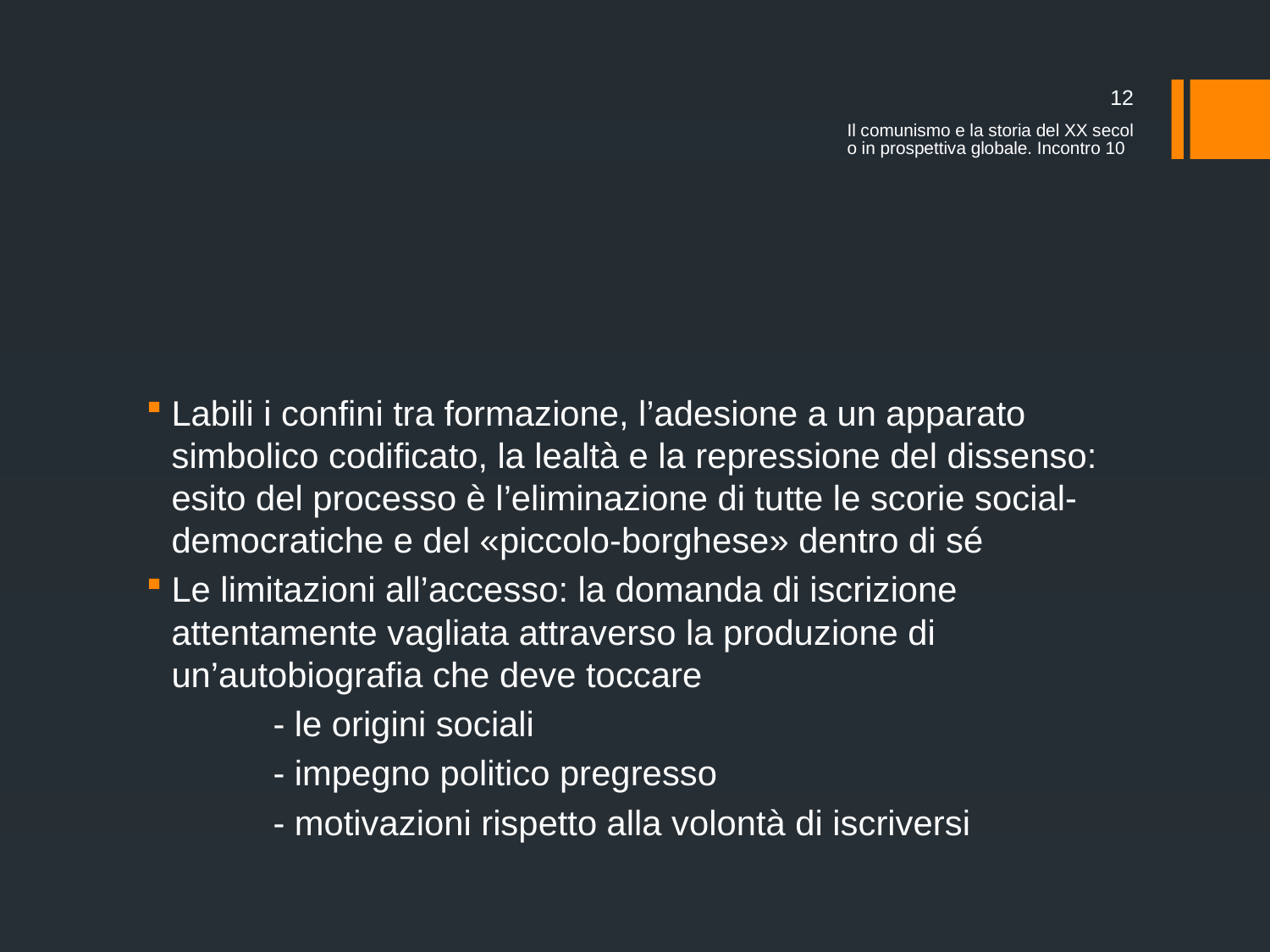

12
Il comunismo e la storia del XX secolo in prospettiva globale. Incontro 10
#
Labili i confini tra formazione, l’adesione a un apparato simbolico codificato, la lealtà e la repressione del dissenso: esito del processo è l’eliminazione di tutte le scorie social-democratiche e del «piccolo-borghese» dentro di sé
Le limitazioni all’accesso: la domanda di iscrizione attentamente vagliata attraverso la produzione di un’autobiografia che deve toccare
	- le origini sociali
	- impegno politico pregresso
	- motivazioni rispetto alla volontà di iscriversi